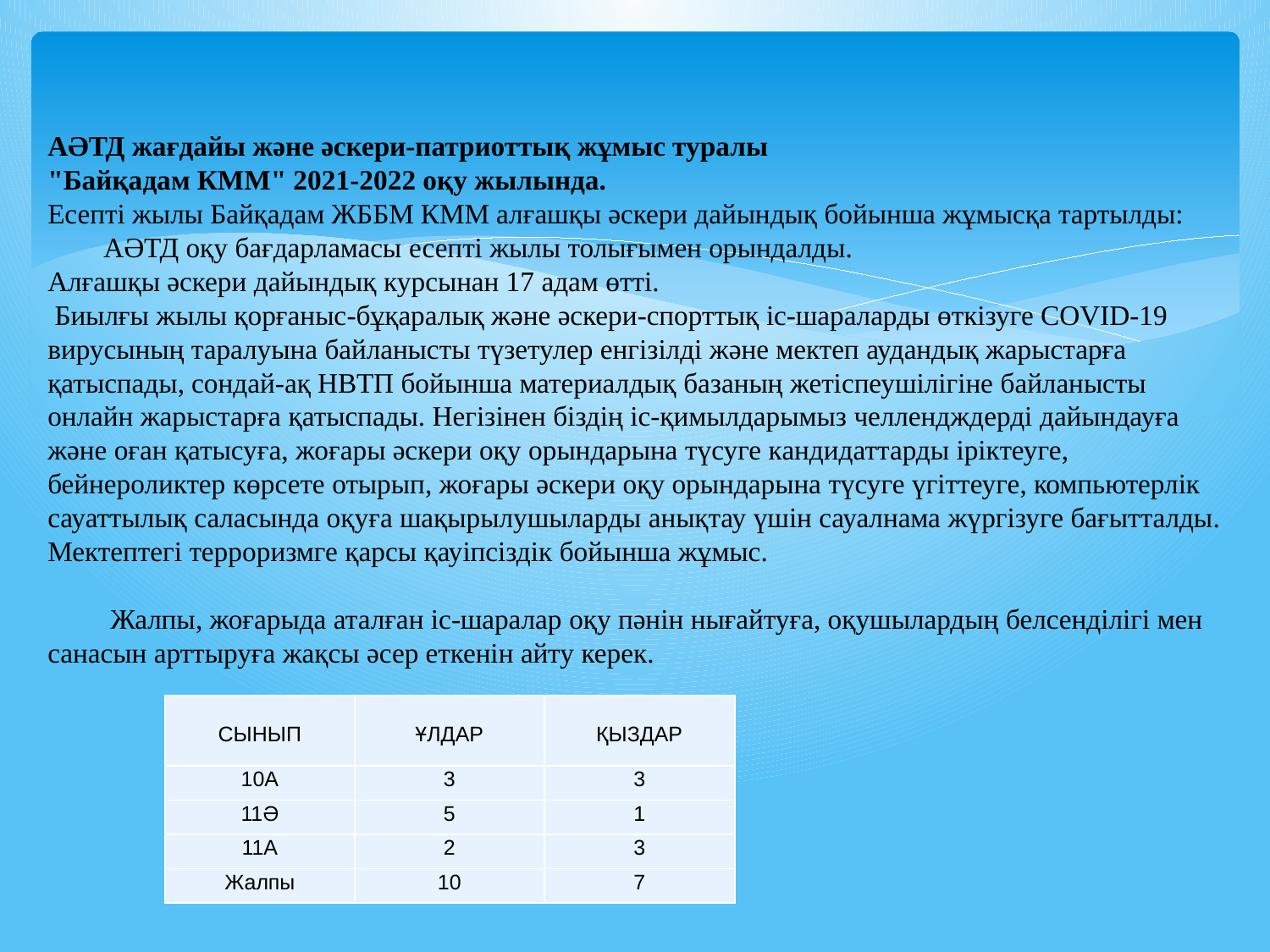

#
АӘТД жағдайы және әскери-патриоттық жұмыс туралы
"Байқадам КММ" 2021-2022 оқу жылында.
Есепті жылы Байқадам ЖББМ КММ алғашқы әскери дайындық бойынша жұмысқа тартылды:
        АӘТД оқу бағдарламасы есепті жылы толығымен орындалды.
Алғашқы әскери дайындық курсынан 17 адам өтті.
 Биылғы жылы қорғаныс-бұқаралық және әскери-спорттық іс-шараларды өткізуге COVID-19 вирусының таралуына байланысты түзетулер енгізілді және мектеп аудандық жарыстарға қатыспады, сондай-ақ НВТП бойынша материалдық базаның жетіспеушілігіне байланысты онлайн жарыстарға қатыспады. Негізінен біздің іс-қимылдарымыз челлендждерді дайындауға және оған қатысуға, жоғары әскери оқу орындарына түсуге кандидаттарды іріктеуге, бейнероликтер көрсете отырып, жоғары әскери оқу орындарына түсуге үгіттеуге, компьютерлік сауаттылық саласында оқуға шақырылушыларды анықтау үшін сауалнама жүргізуге бағытталды. Мектептегі терроризмге қарсы қауіпсіздік бойынша жұмыс.

         Жалпы, жоғарыда аталған іс-шаралар оқу пәнін нығайтуға, оқушылардың белсенділігі мен санасын арттыруға жақсы әсер еткенін айту керек.

| СЫНЫП | ҰЛДАР | ҚЫЗДАР |
| --- | --- | --- |
| 10А | 3 | 3 |
| 11Ә | 5 | 1 |
| 11А | 2 | 3 |
| Жалпы | 10 | 7 |